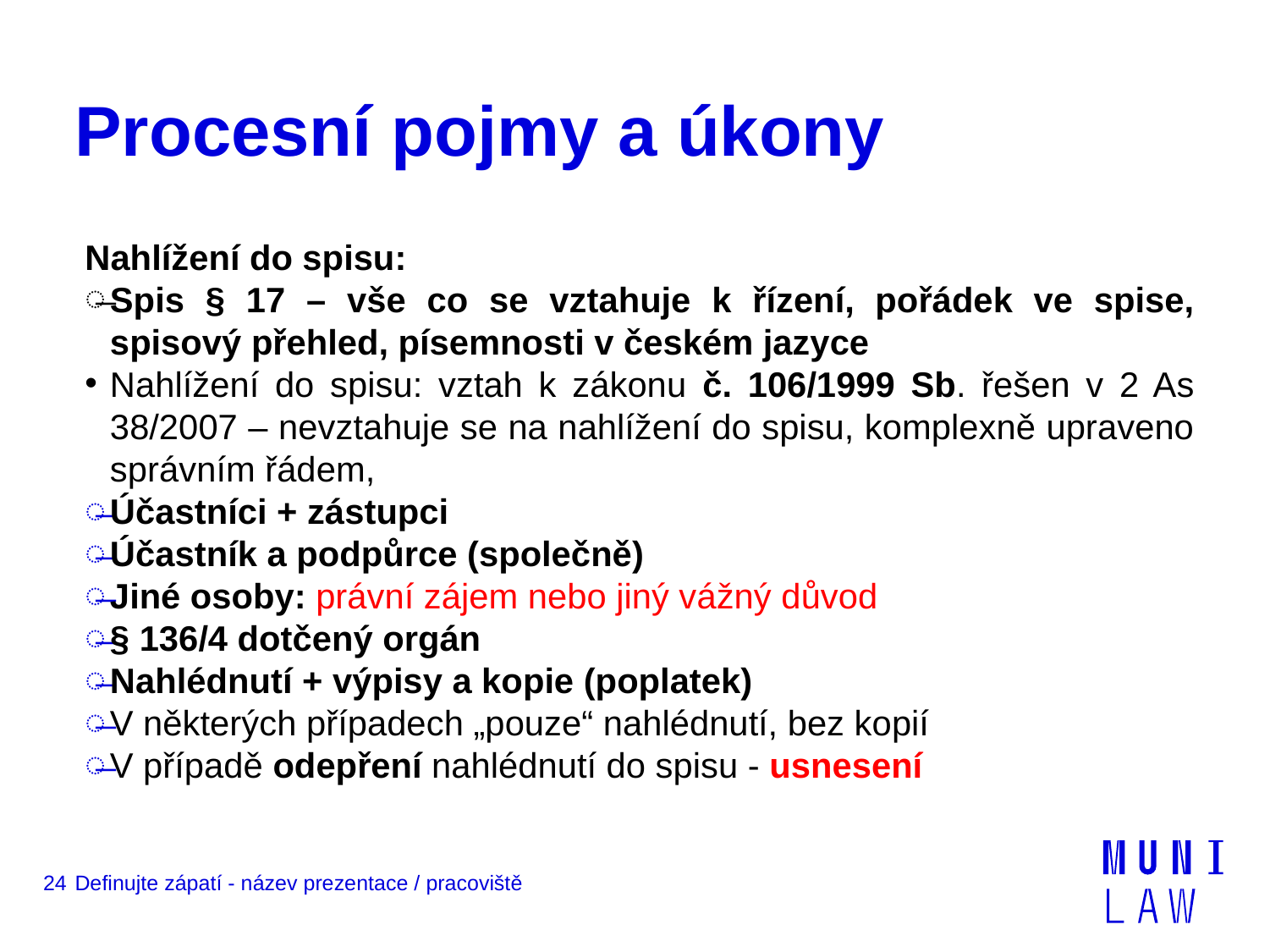

# Procesní pojmy a úkony
Nahlížení do spisu:
Spis § 17 – vše co se vztahuje k řízení, pořádek ve spise, spisový přehled, písemnosti v českém jazyce
Nahlížení do spisu: vztah k zákonu č. 106/1999 Sb. řešen v 2 As 38/2007 – nevztahuje se na nahlížení do spisu, komplexně upraveno správním řádem,
Účastníci + zástupci
Účastník a podpůrce (společně)
Jiné osoby: právní zájem nebo jiný vážný důvod
§ 136/4 dotčený orgán
Nahlédnutí + výpisy a kopie (poplatek)
V některých případech „pouze“ nahlédnutí, bez kopií
V případě odepření nahlédnutí do spisu - usnesení

24
Definujte zápatí - název prezentace / pracoviště